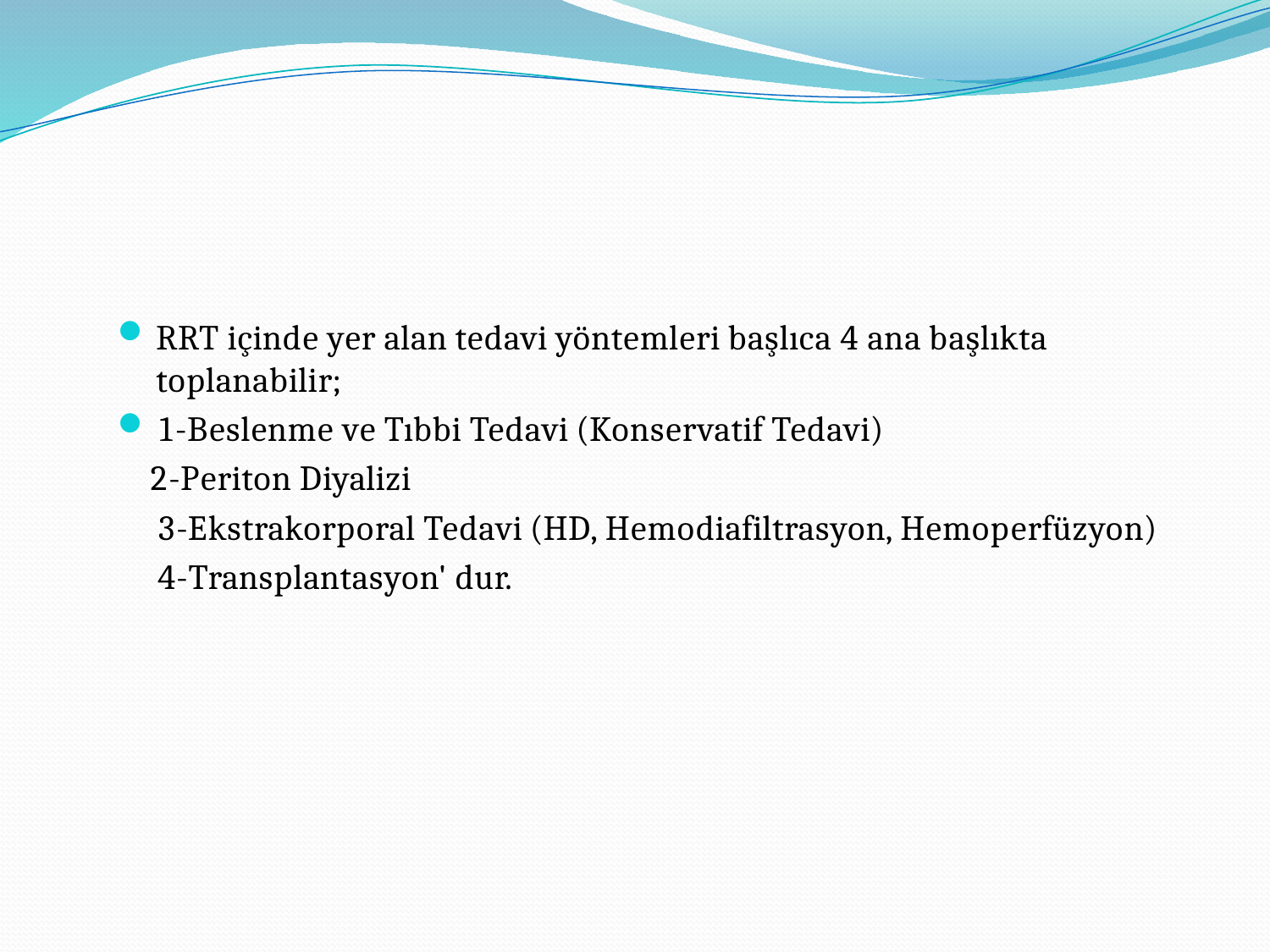

#

RRT içinde yer alan tedavi yöntemleri başlıca 4 ana başlıkta toplanabilir;
1-Beslenme ve Tıbbi Tedavi (Konservatif Tedavi)
    2-Periton Diyalizi
     3-Ekstrakorporal Tedavi (HD, Hemodiafiltrasyon, Hemoperfüzyon)
     4-Transplantasyon' dur.